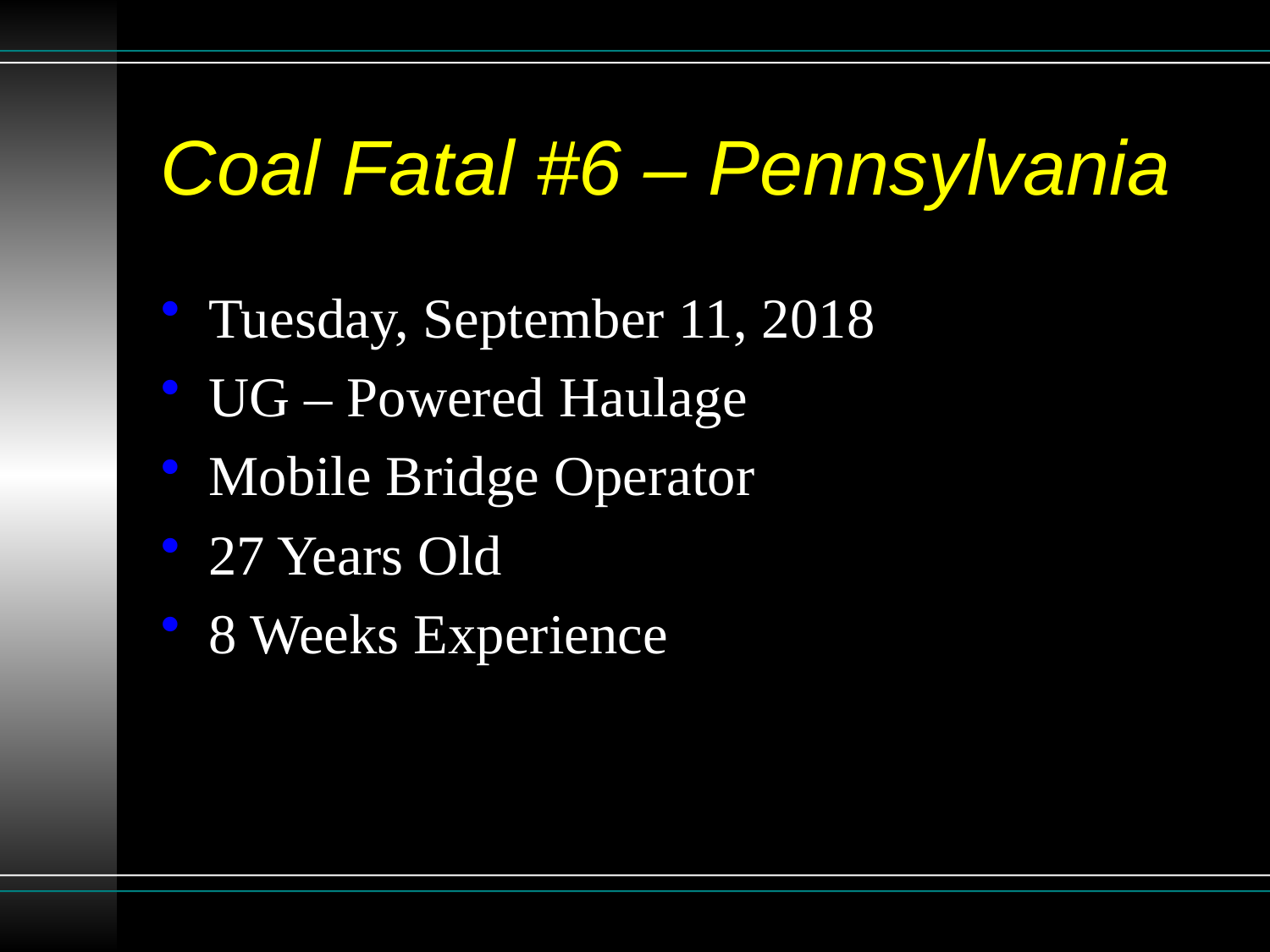

# Coal Fatal #6 – Pennsylvania
Tuesday, September 11, 2018
UG – Powered Haulage
Mobile Bridge Operator
27 Years Old
8 Weeks Experience